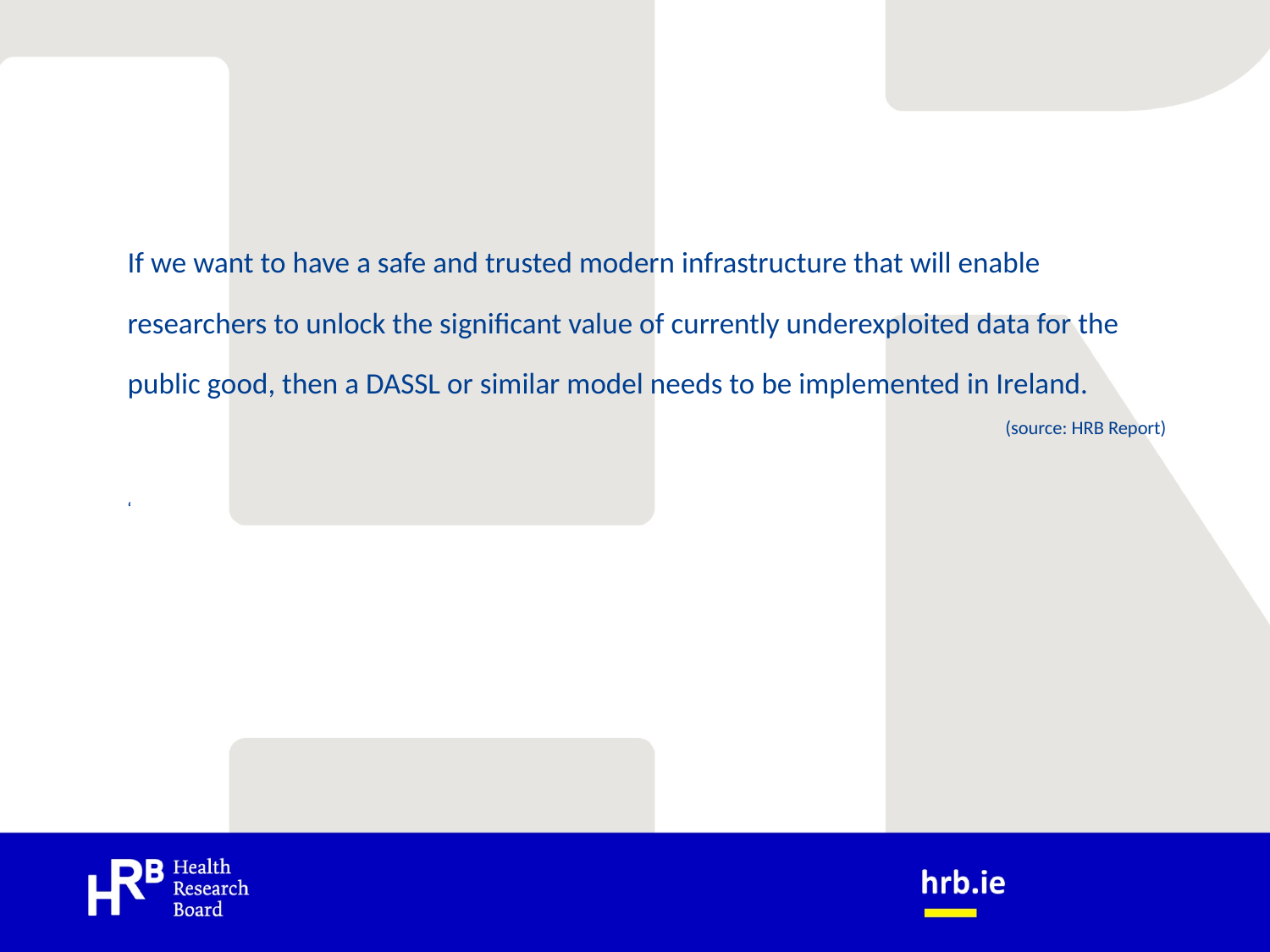

If we want to have a safe and trusted modern infrastructure that will enable researchers to unlock the significant value of currently underexploited data for the public good, then a DASSL or similar model needs to be implemented in Ireland.
(source: HRB Report)

‘